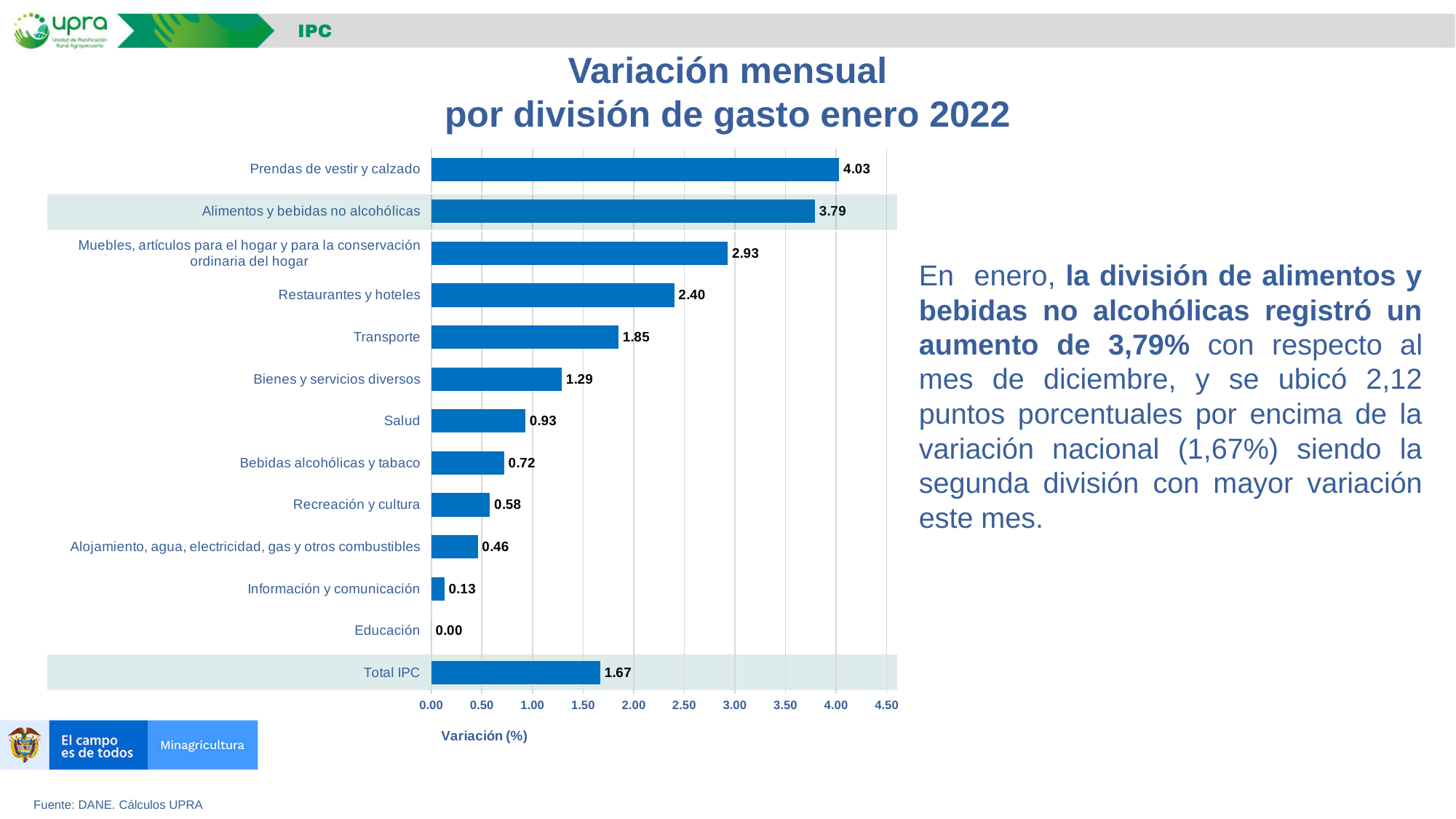

IPC
Variación mensual
por división de gasto enero 2022

### Chart

| Category | 2021 |
|---|---|
| Total IPC | 1.67 |
| Educación | 0.0 |
| Información y comunicación | 0.13 |
| Alojamiento, agua, electricidad, gas y otros combustibles | 0.46 |
| Recreación y cultura | 0.58 |
| Bebidas alcohólicas y tabaco | 0.72 |
| Salud | 0.93 |
| Bienes y servicios diversos | 1.29 |
| Transporte | 1.85 |
| Restaurantes y hoteles | 2.4 |
| Muebles, artículos para el hogar y para la conservación ordinaria del hogar | 2.93 |
| Alimentos y bebidas no alcohólicas | 3.79 |
| Prendas de vestir y calzado | 4.03 |
En  enero, la división de alimentos y bebidas no alcohólicas registró un aumento de 3,79% con respecto al mes de diciembre, y se ubicó 2,12 puntos porcentuales por encima de la variación nacional (1,67%) siendo la segunda división con mayor variación este mes.

Fuente: DANE. Cálculos UPRA